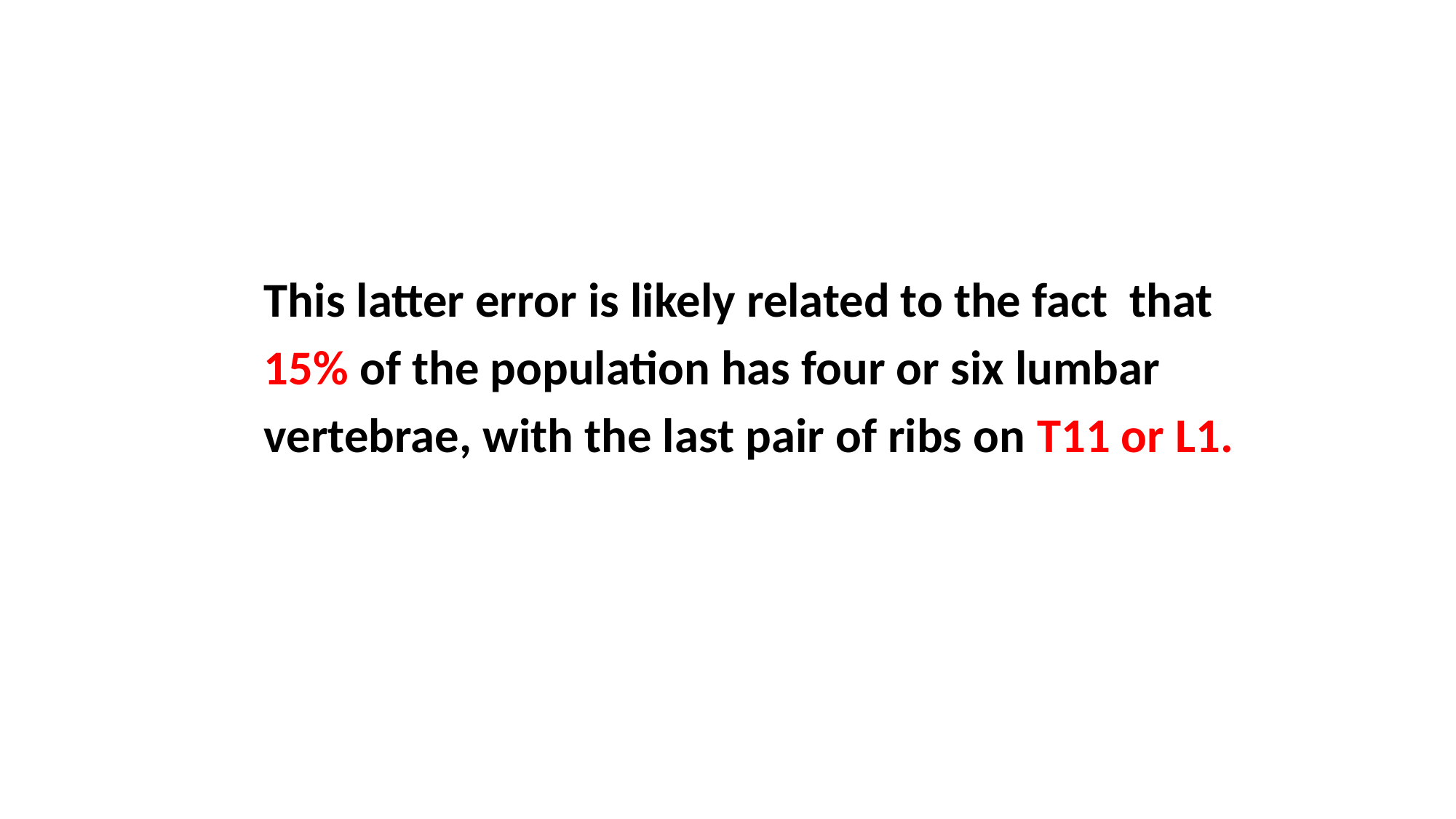

This latter error is likely related to the fact  that
15% of the population has four or six lumbar
vertebrae, with the last pair of ribs on T11 or L1.